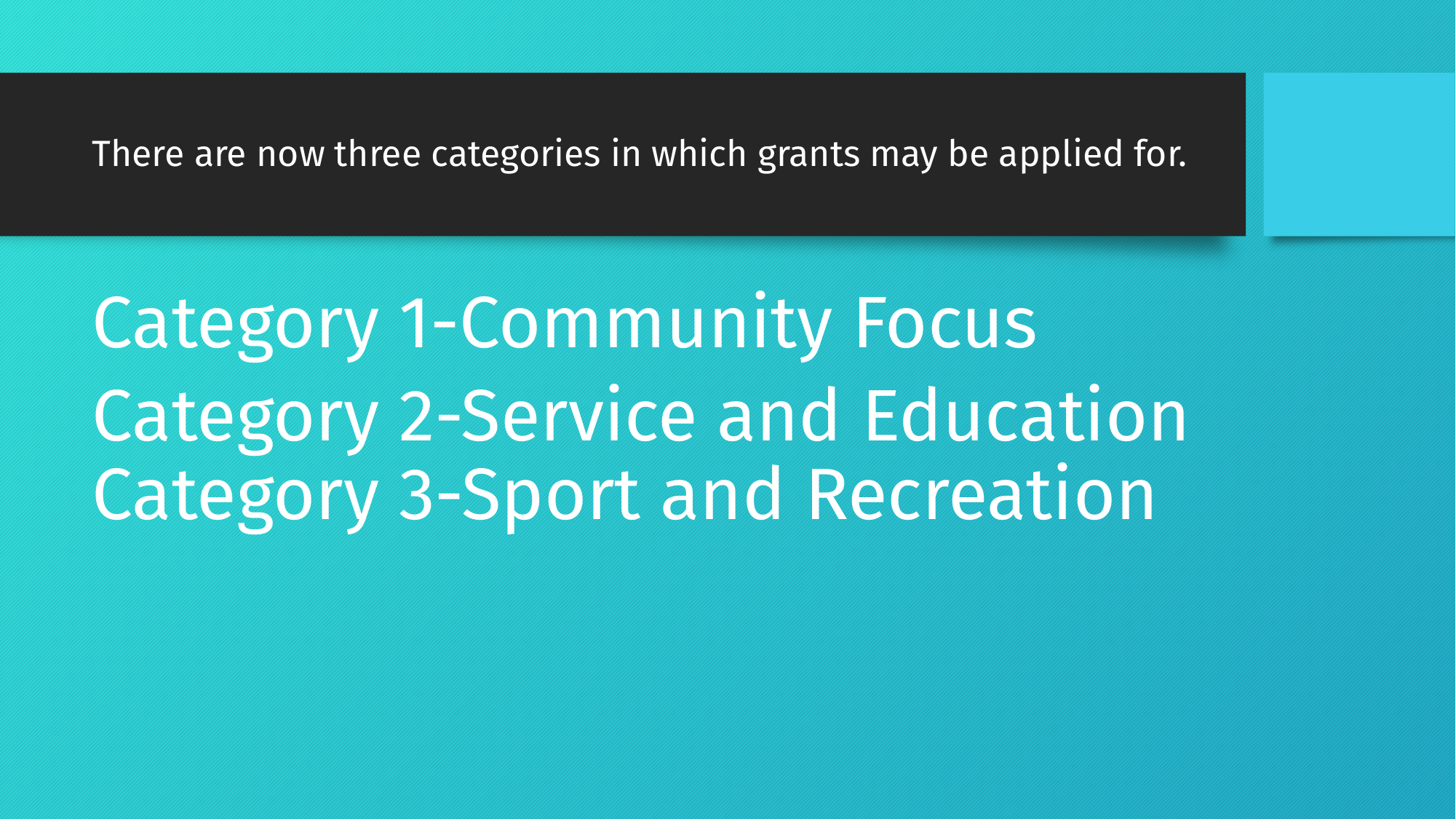

# There are now three categories in which grants may be applied for.
Category 1-Community Focus
Category 2-Service and Education Category 3-Sport and Recreation